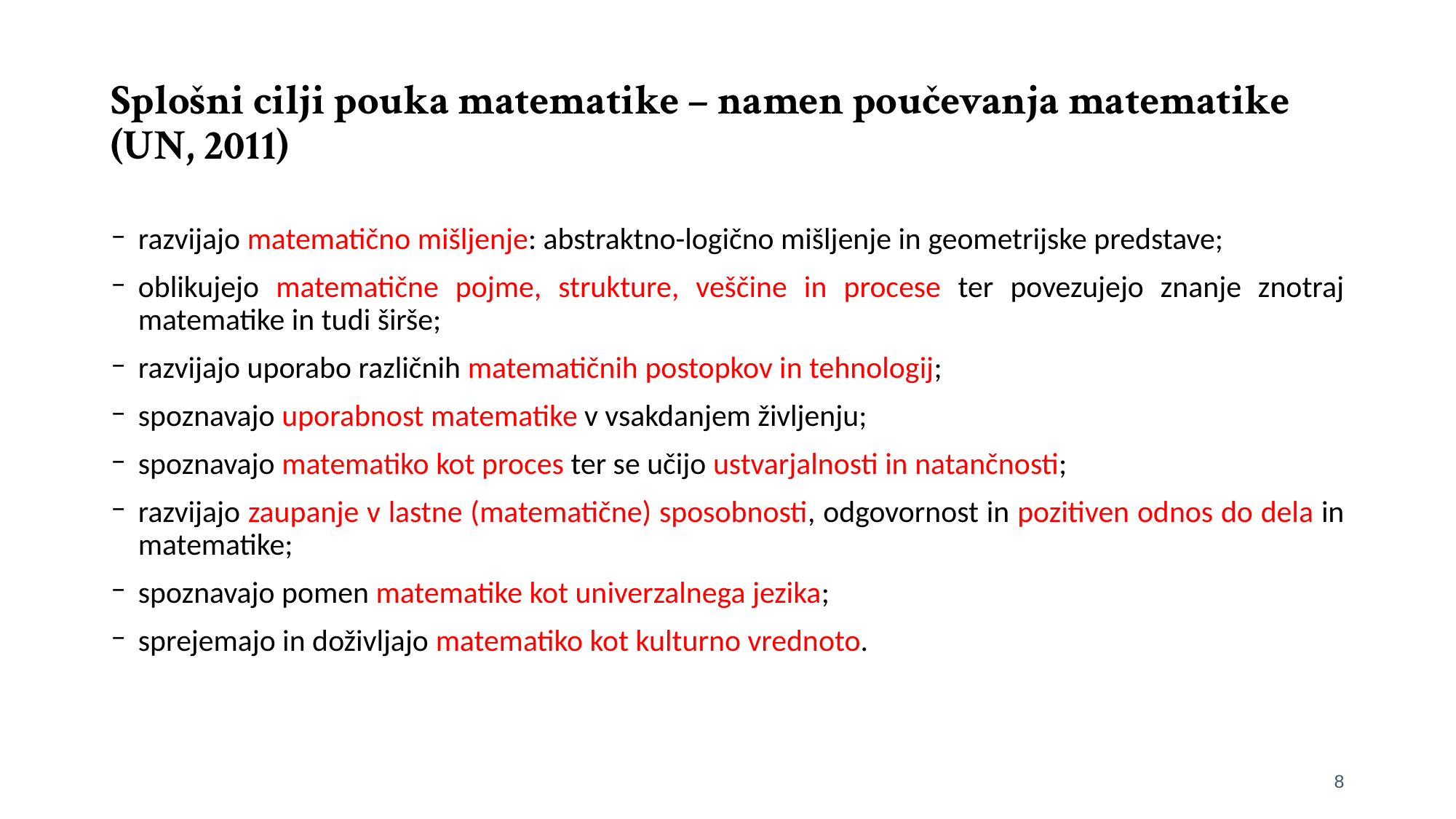

# Splošni cilji pouka matematike – namen poučevanja matematike (UN, 2011)
razvijajo matematično mišljenje: abstraktno-logično mišljenje in geometrijske predstave;
oblikujejo matematične pojme, strukture, veščine in procese ter povezujejo znanje znotraj matematike in tudi širše;
razvijajo uporabo različnih matematičnih postopkov in tehnologij;
spoznavajo uporabnost matematike v vsakdanjem življenju;
spoznavajo matematiko kot proces ter se učijo ustvarjalnosti in natančnosti;
razvijajo zaupanje v lastne (matematične) sposobnosti, odgovornost in pozitiven odnos do dela in matematike;
spoznavajo pomen matematike kot univerzalnega jezika;
sprejemajo in doživljajo matematiko kot kulturno vrednoto.
8